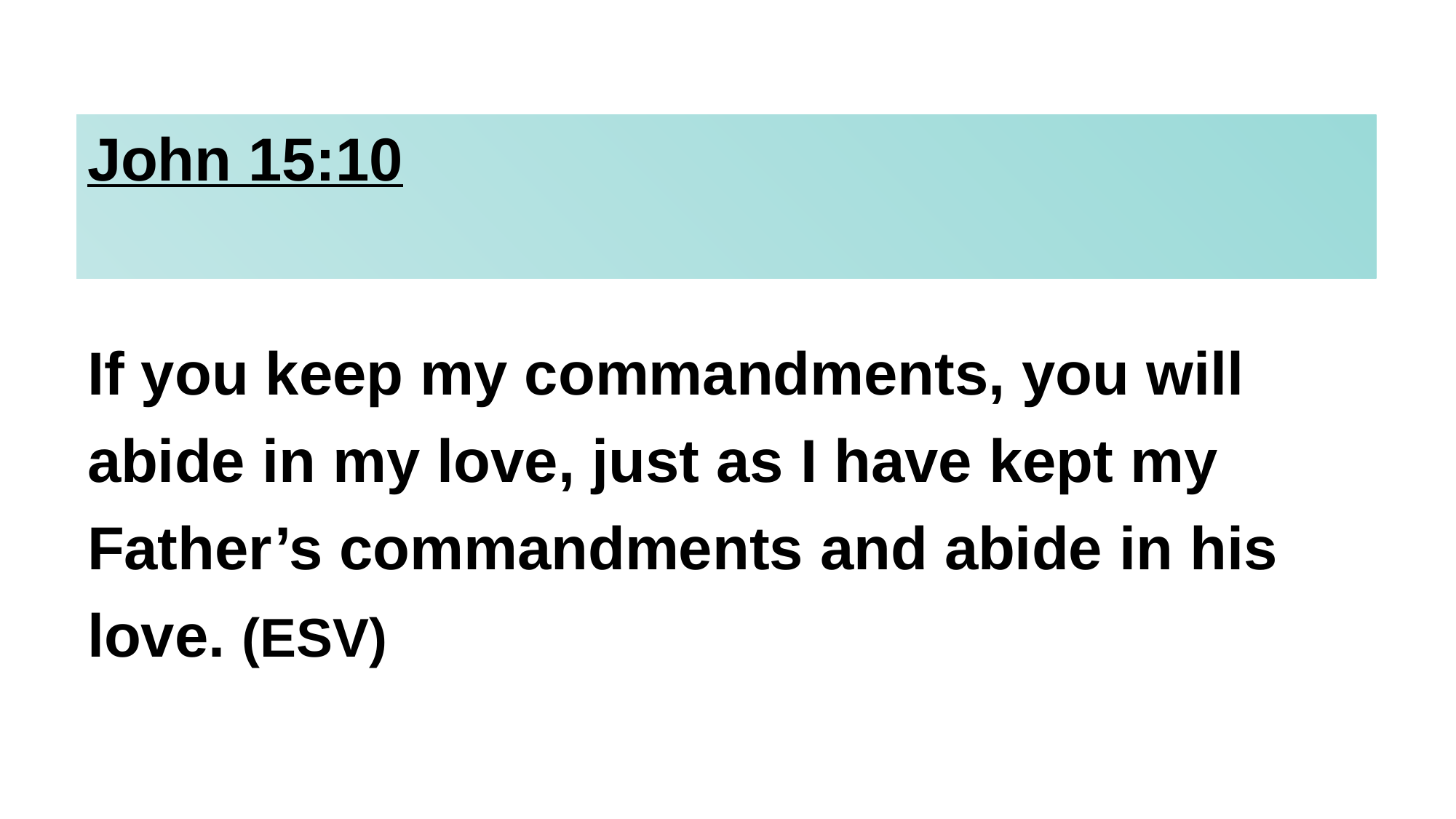

# John 15:10
If you keep my commandments, you will abide in my love, just as I have kept my Father’s commandments and abide in his love. (ESV)